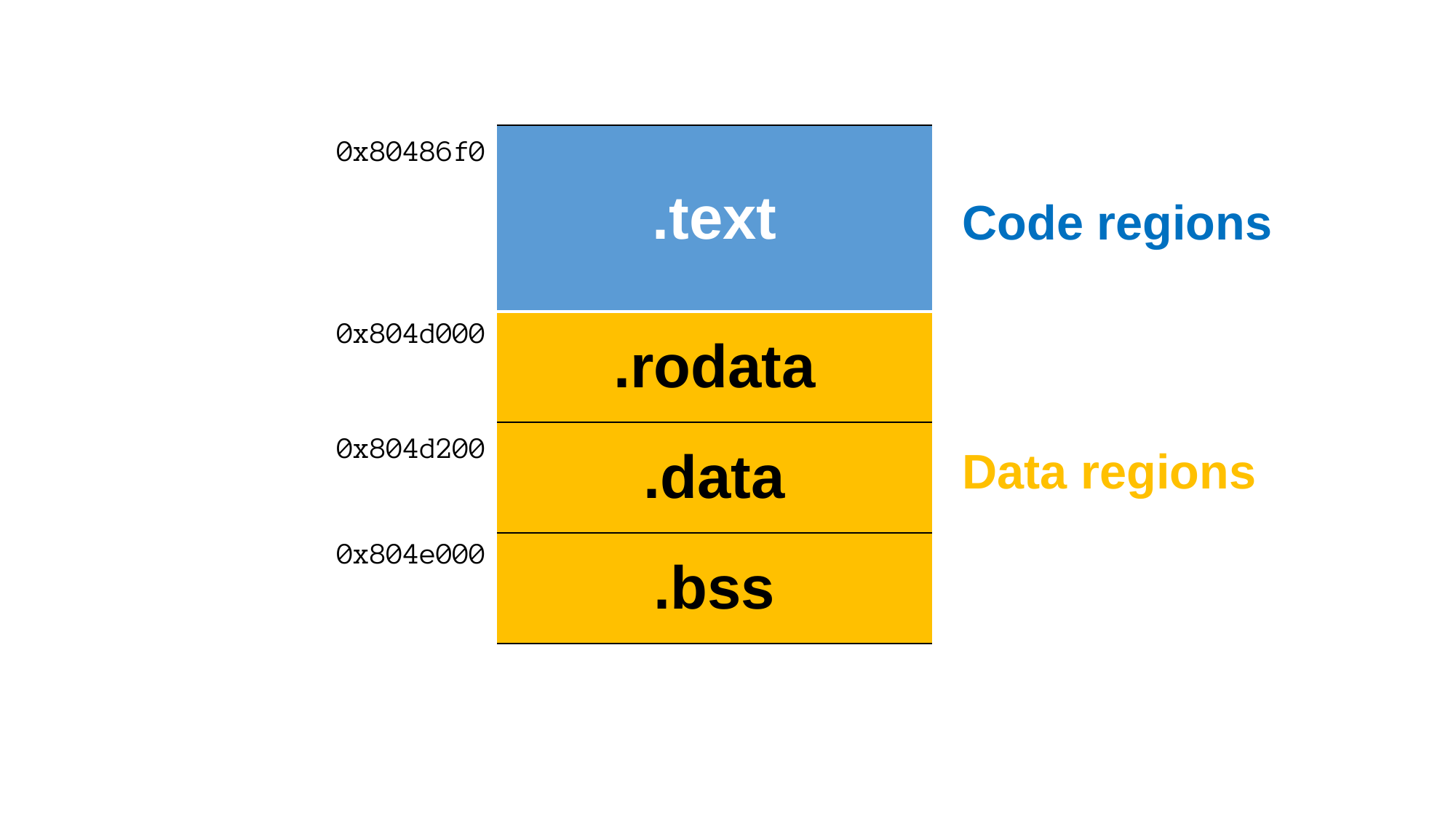

0x80486f0
| .text |
| --- |
| .rodata |
| .data |
| .bss |
Code regions
0x804d000
0x804d200
Data regions
0x804e000